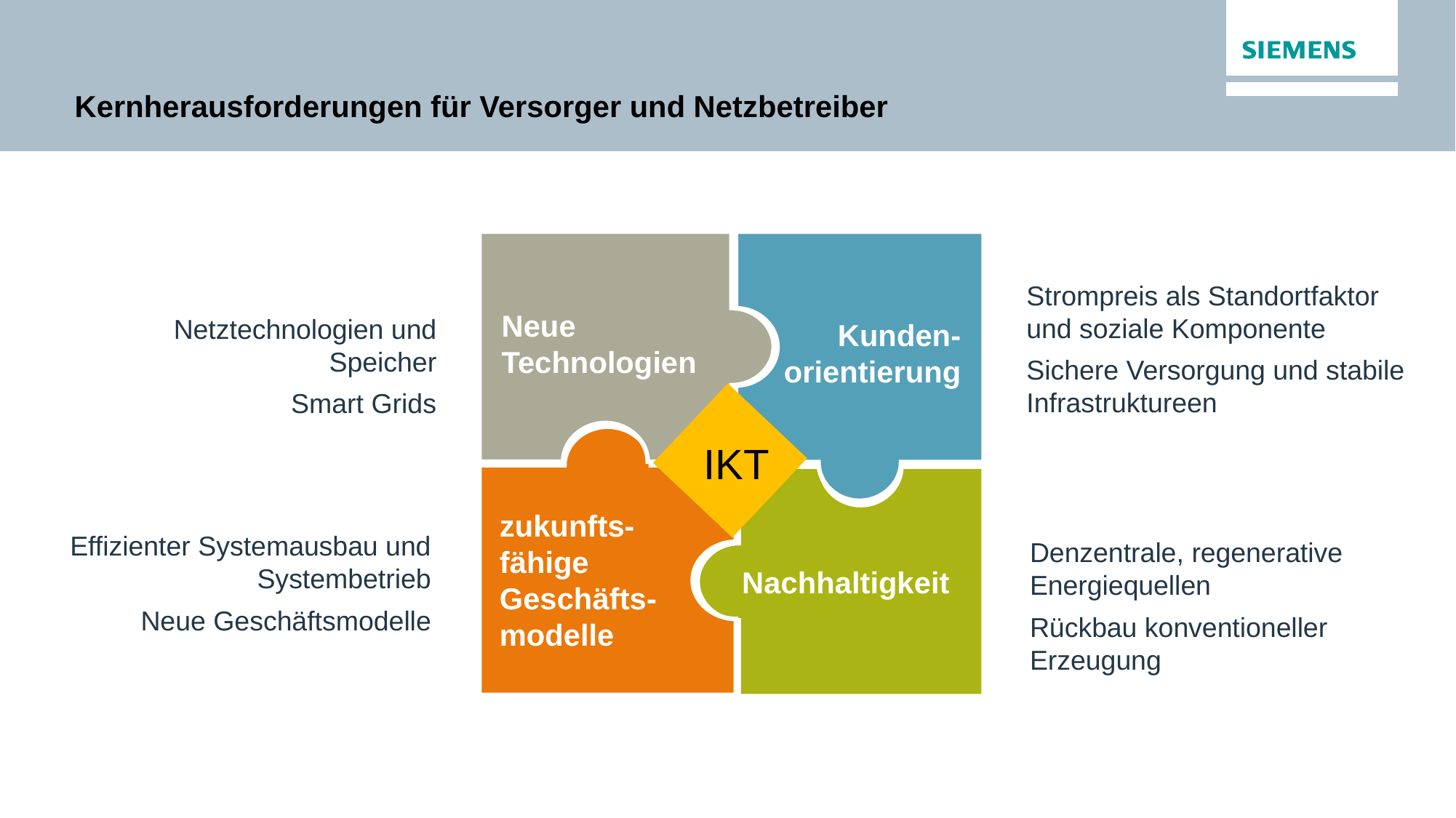

# Kernherausforderungen für Versorger und Netzbetreiber

Netztechnologien und Speicher
Smart Grids

Neue
Technologien

Strompreis als Standortfaktor und soziale Komponente
Sichere Versorgung und stabile Infrastruktureen
Kunden-
orientierung

Effizienter Systemausbau und Systembetrieb
Neue Geschäftsmodelle

zukunfts-
fähige
Geschäfts-
modelle
IKT

Denzentrale, regenerative Energiequellen
Rückbau konventioneller Erzeugung
Nachhaltigkeit